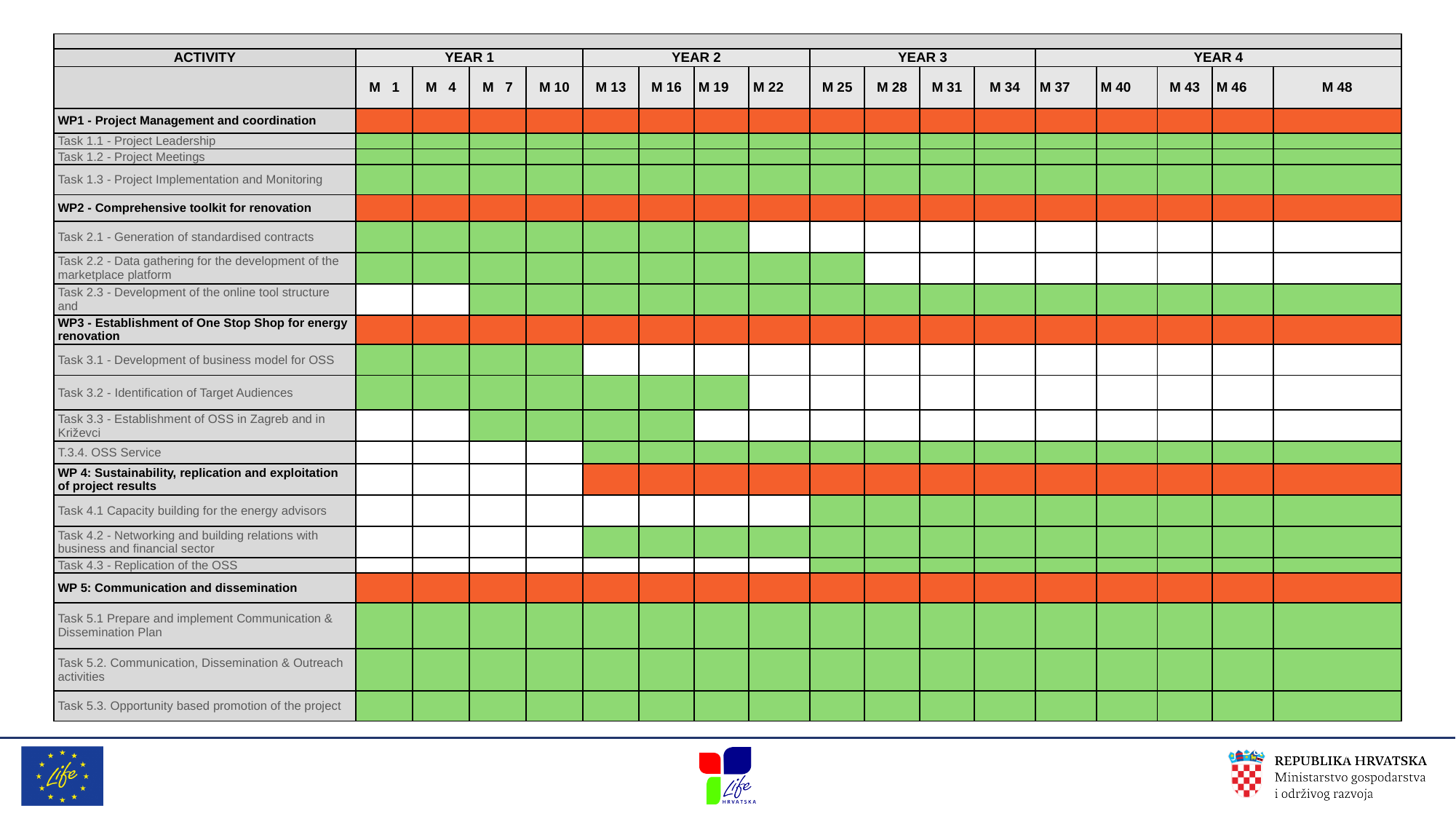

|  |  |  |  |  |  |  |  |  |  |  |  |  |  |  |  |  |  |
| --- | --- | --- | --- | --- | --- | --- | --- | --- | --- | --- | --- | --- | --- | --- | --- | --- | --- |
| ACTIVITY | YEAR 1 |  |  |  | YEAR 2 |  |  |  | YEAR 3 |  |  |  | YEAR 4 |  |  |  |  |
|  | M 1 | M 4 | M 7 | M 10 | M 13 | M 16 | M 19 | M 22 | M 25 | M 28 | M 31 | M 34 | M 37 | M 40 | M 43 | M 46 | M 48 |
| WP1 - Project Management and coordination |  |  |  |  |  |  |  |  |  |  |  |  |  |  |  |  |  |
| Task 1.1 - Project Leadership |  |  |  |  |  |  |  |  |  |  |  |  |  |  |  |  |  |
| Task 1.2 - Project Meetings |  |  |  |  |  |  |  |  |  |  |  |  |  |  |  |  |  |
| Task 1.3 - Project Implementation and Monitoring |  |  |  |  |  |  |  |  |  |  |  |  |  |  |  |  |  |
| WP2 - Comprehensive toolkit for renovation |  |  |  |  |  |  |  |  |  |  |  |  |  |  |  |  |  |
| Task 2.1 - Generation of standardised contracts |  |  |  |  |  |  |  |  |  |  |  |  |  |  |  |  |  |
| Task 2.2 - Data gathering for the development of the marketplace platform |  |  |  |  |  |  |  |  |  |  |  |  |  |  |  |  |  |
| Task 2.3 - Development of the online tool structure and |  |  |  |  |  |  |  |  |  |  |  |  |  |  |  |  |  |
| WP3 - Establishment of One Stop Shop for energy renovation |  |  |  |  |  |  |  |  |  |  |  |  |  |  |  |  |  |
| Task 3.1 - Development of business model for OSS |  |  |  |  |  |  |  |  |  |  |  |  |  |  |  |  |  |
| Task 3.2 - Identification of Target Audiences |  |  |  |  |  |  |  |  |  |  |  |  |  |  |  |  |  |
| Task 3.3 - Establishment of OSS in Zagreb and in Križevci |  |  |  |  |  |  |  |  |  |  |  |  |  |  |  |  |  |
| T.3.4. OSS Service |  |  |  |  |  |  |  |  |  |  |  |  |  |  |  |  |  |
| WP 4: Sustainability, replication and exploitation of project results |  |  |  |  |  |  |  |  |  |  |  |  |  |  |  |  |  |
| Task 4.1 Capacity building for the energy advisors |  |  |  |  |  |  |  |  |  |  |  |  |  |  |  |  |  |
| Task 4.2 - Networking and building relations with business and financial sector |  |  |  |  |  |  |  |  |  |  |  |  |  |  |  |  |  |
| Task 4.3 - Replication of the OSS |  |  |  |  |  |  |  |  |  |  |  |  |  |  |  |  |  |
| WP 5: Communication and dissemination |  |  |  |  |  |  |  |  |  |  |  |  |  |  |  |  |  |
| Task 5.1 Prepare and implement Communication & Dissemination Plan |  |  |  |  |  |  |  |  |  |  |  |  |  |  |  |  |  |
| Task 5.2. Communication, Dissemination & Outreach activities |  |  |  |  |  |  |  |  |  |  |  |  |  |  |  |  |  |
| Task 5.3. Opportunity based promotion of the project |  |  |  |  |  |  |  |  |  |  |  |  |  |  |  |  |  |

Title of the Report | Date of the Report